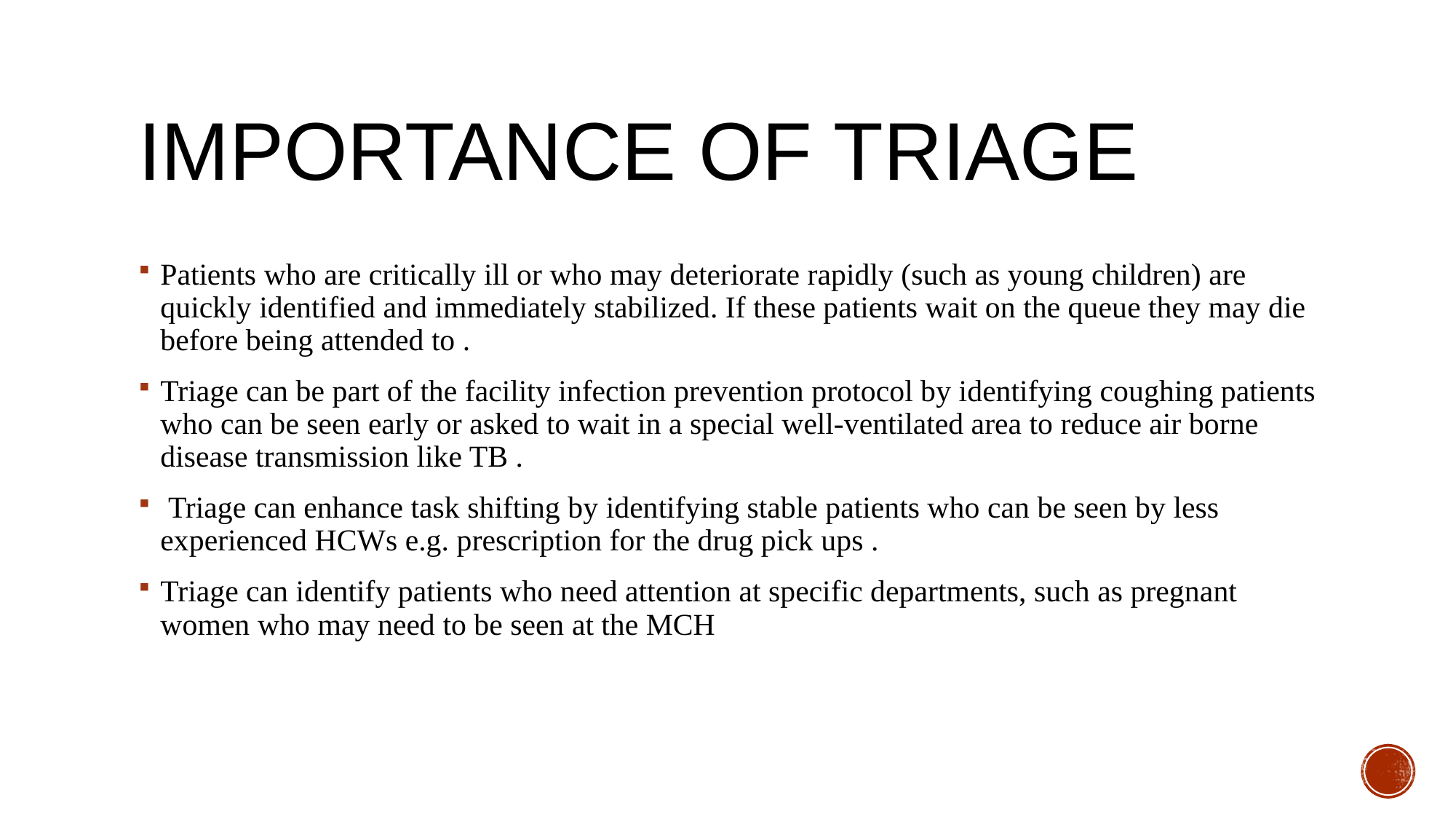

# Importance of Triage
Patients who are critically ill or who may deteriorate rapidly (such as young children) are quickly identified and immediately stabilized. If these patients wait on the queue they may die before being attended to .
Triage can be part of the facility infection prevention protocol by identifying coughing patients who can be seen early or asked to wait in a special well-ventilated area to reduce air borne disease transmission like TB .
 Triage can enhance task shifting by identifying stable patients who can be seen by less experienced HCWs e.g. prescription for the drug pick ups .
Triage can identify patients who need attention at specific departments, such as pregnant women who may need to be seen at the MCH